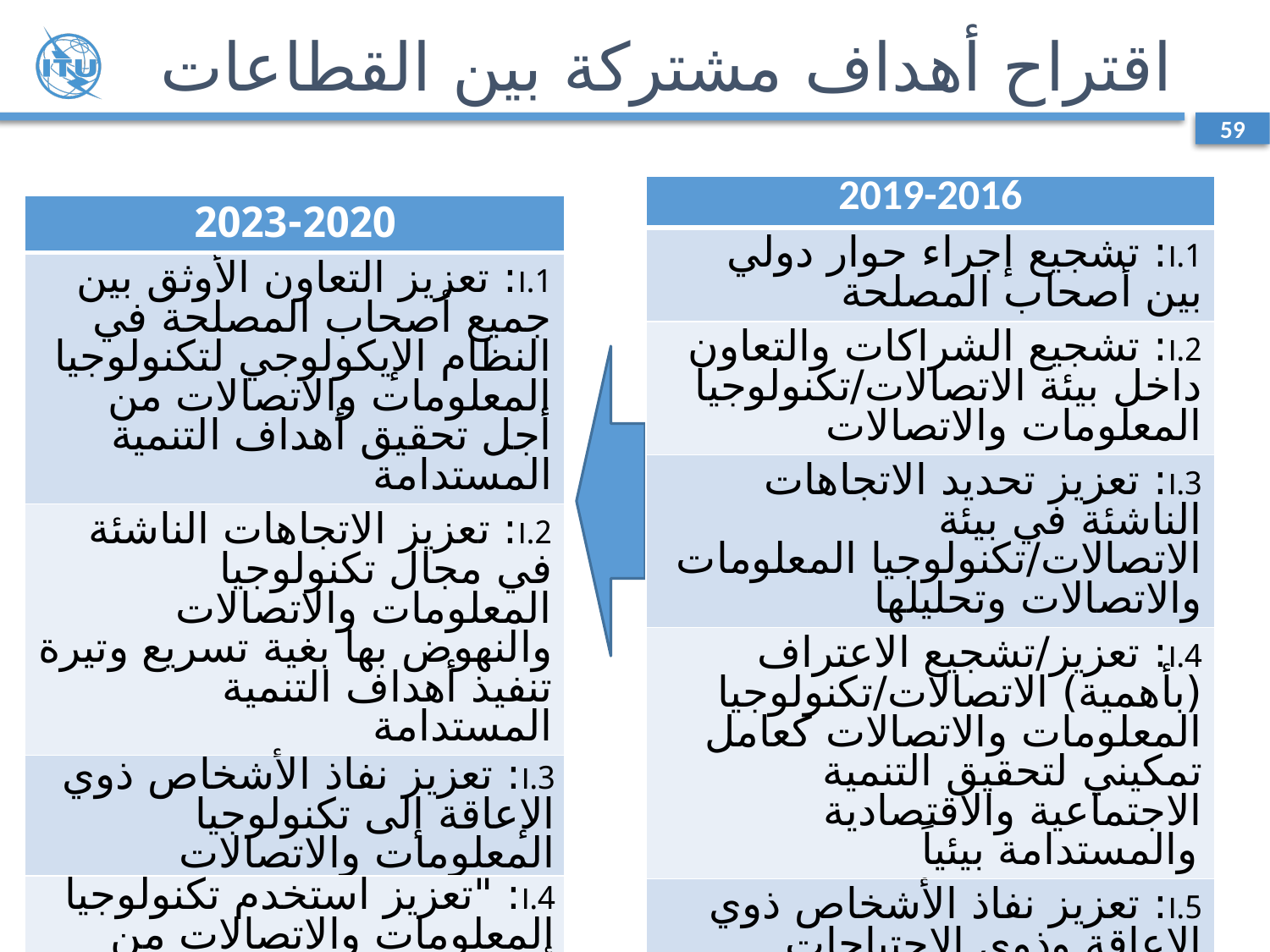

# اقتراح أهداف مشتركة بين القطاعات
59
| 2019-2016 |
| --- |
| 1.I: تشجيع إجراء حوار دولي بين أصحاب المصلحة |
| 2.I: تشجيع الشراكات والتعاون داخل بيئة الاتصالات/تكنولوجيا المعلومات والاتصالات |
| 3.I: تعزيز تحديد الاتجاهات الناشئة في بيئة الاتصالات/تكنولوجيا المعلومات والاتصالات وتحليلها |
| 4.I: تعزيز/تشجيع الاعتراف (بأهمية) الاتصالات/تكنولوجيا المعلومات والاتصالات كعامل تمكيني لتحقيق التنمية الاجتماعية والاقتصادية والمستدامة بيئياً |
| 5.I: تعزيز نفاذ الأشخاص ذوي الإعاقة وذوي الاحتياجات المحددة إلى الاتصالات/تكنولوجيا المعلومات والاتصالات |
| 2023-2020 |
| --- |
| 1.I: تعزيز التعاون الأوثق بين جميع أصحاب المصلحة في النظام الإيكولوجي لتكنولوجيا المعلومات والاتصالات من أجل تحقيق أهداف التنمية المستدامة |
| 2.I: تعزيز الاتجاهات الناشئة في مجال تكنولوجيا المعلومات والاتصالات والنهوض بها بغية تسريع وتيرة تنفيذ أهداف التنمية المستدامة |
| 3.I: تعزيز نفاذ الأشخاص ذوي الإعاقة إلى تكنولوجيا المعلومات والاتصالات |
| 4.I: "تعزيز استخدم تكنولوجيا المعلومات والاتصالات من أجل تحقيق المساواة بين الجنسين وتمكين المرأة" (مقترح عمل) |
| 5.I: "الحد من البصمة البيئية الناجمة عن قطاع الاتصالات/تكنولوجيا المعلومات والاتصالات" (مقترح عمل) |